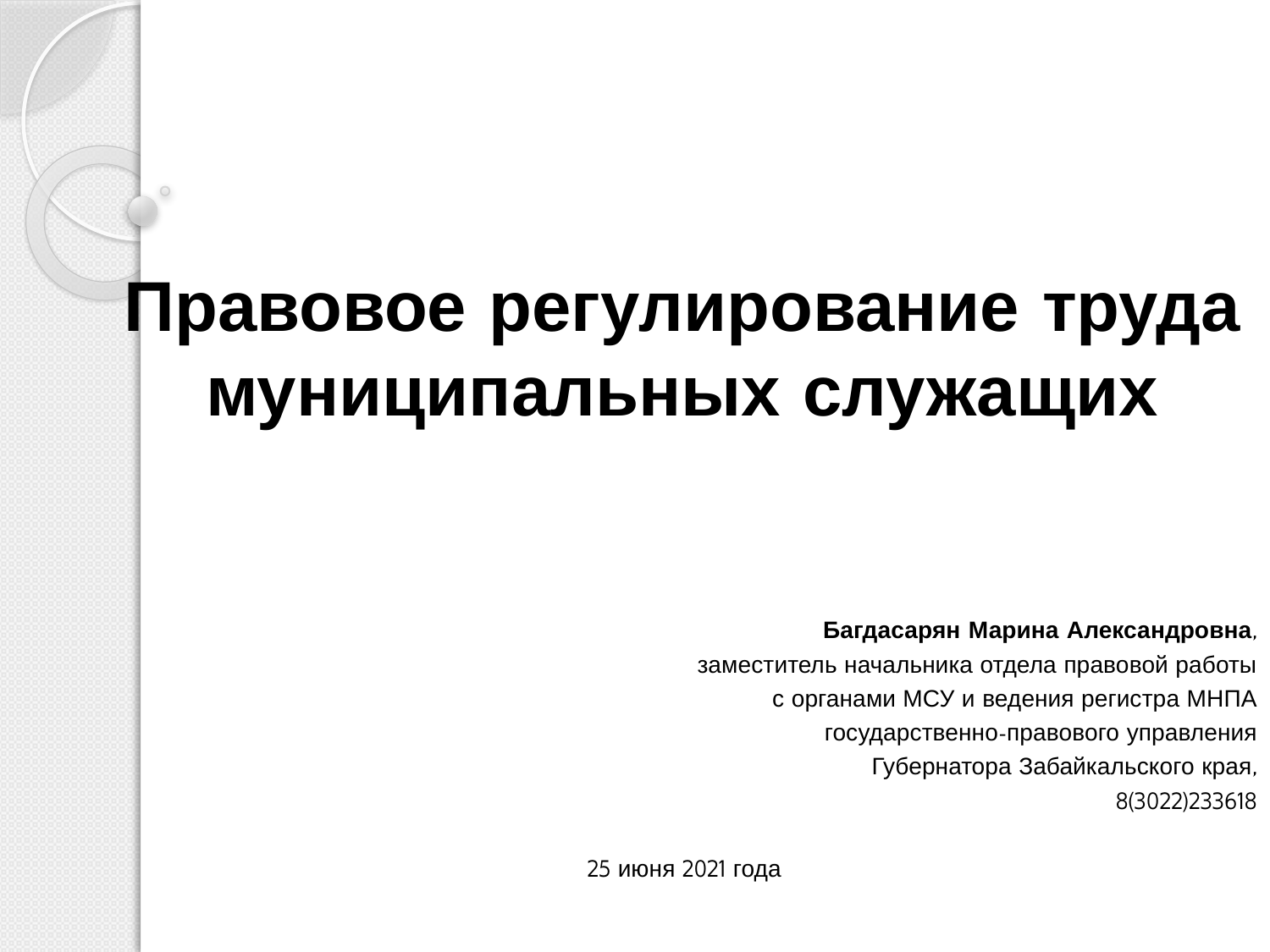

# Правовое регулирование труда муниципальных служащих
Багдасарян Марина Александровна,
заместитель начальника отдела правовой работы
с органами МСУ и ведения регистра МНПА
государственно-правового управления
Губернатора Забайкальского края,
8(3022)233618

25 июня 2021 года